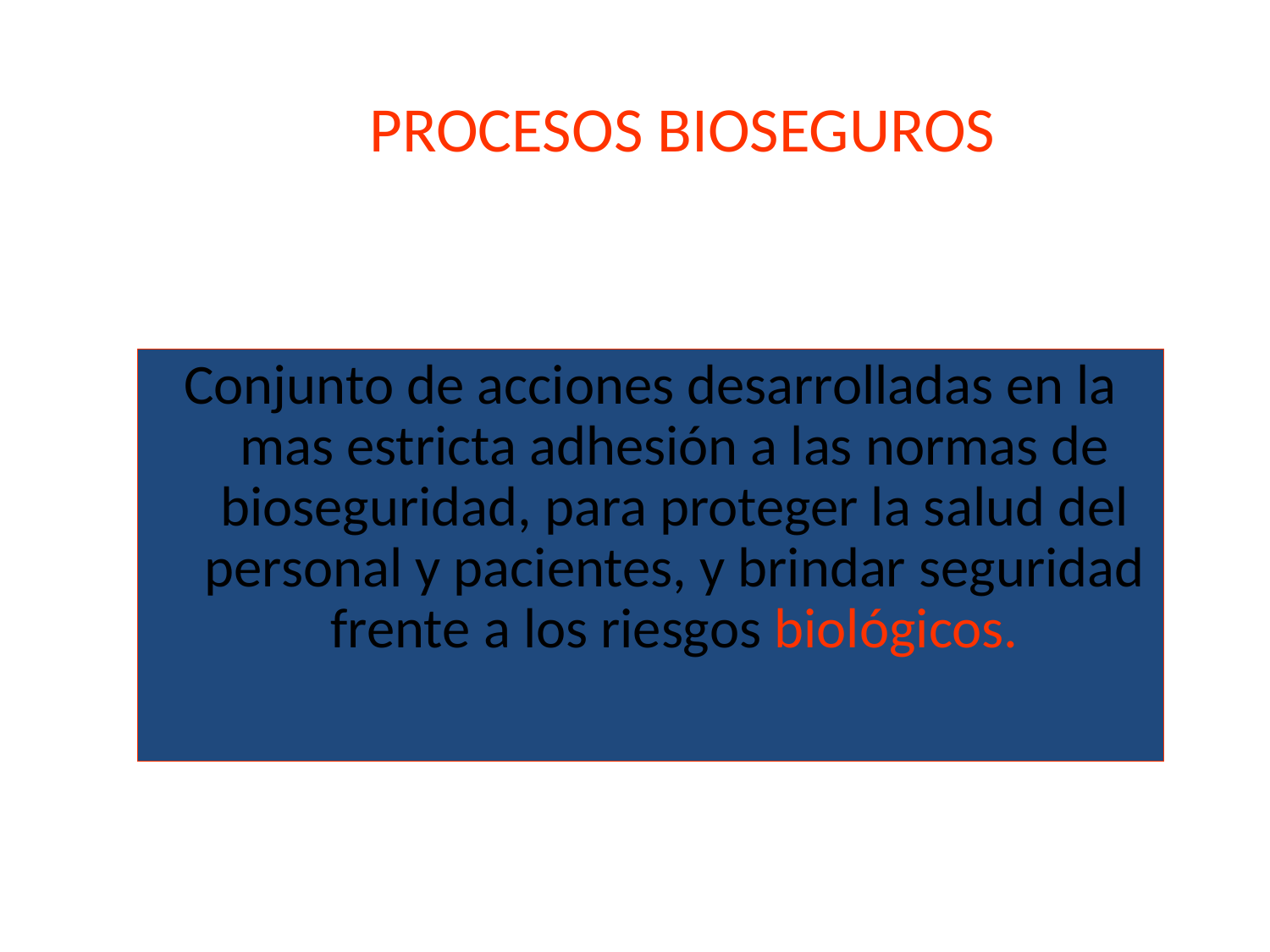

# PROCESOS BIOSEGUROS
Conjunto de acciones desarrolladas en la mas estricta adhesión a las normas de bioseguridad, para proteger la salud del personal y pacientes, y brindar seguridad frente a los riesgos biológicos.